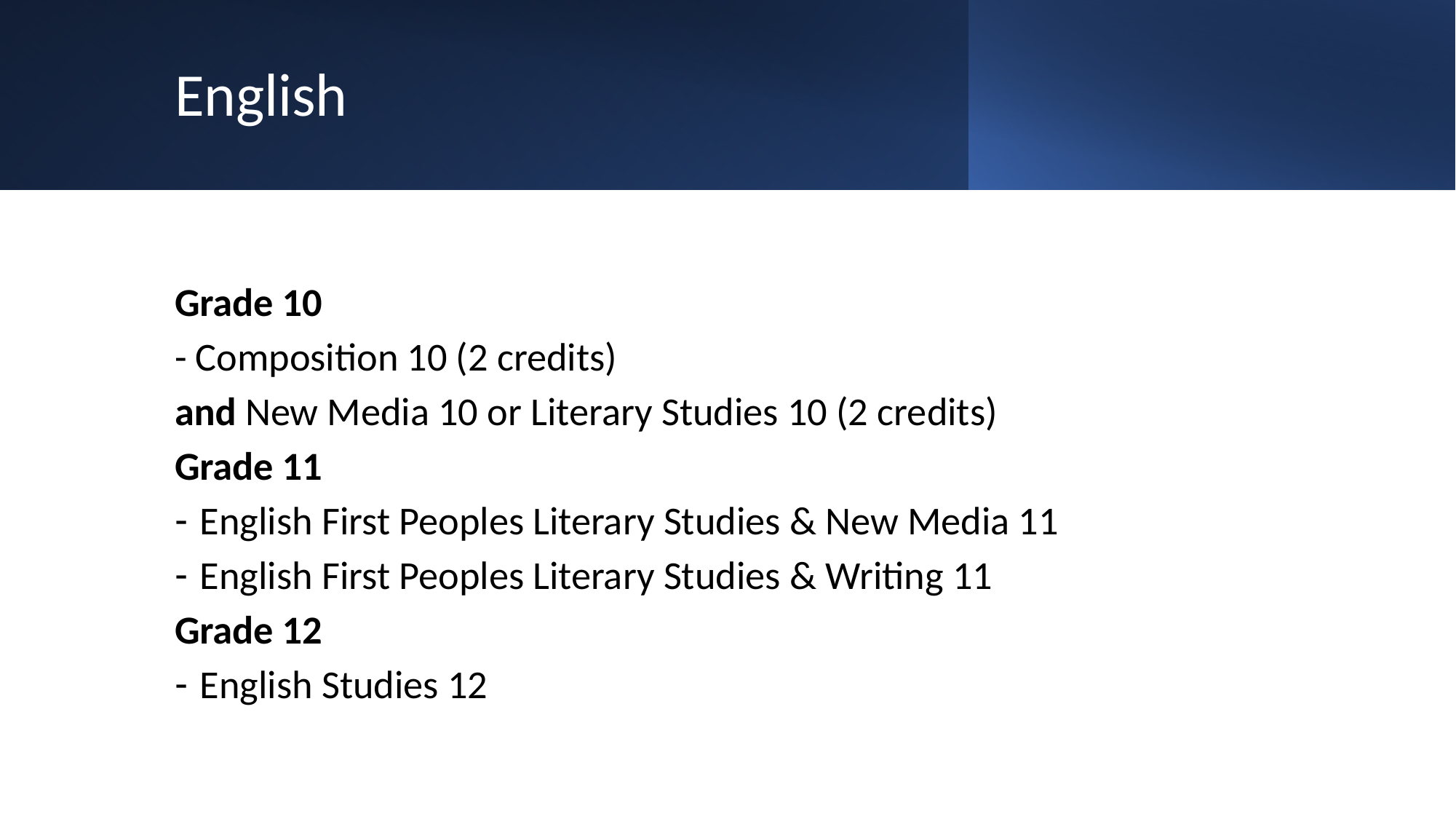

# English
Grade 10
- Composition 10 (2 credits)
and New Media 10 or Literary Studies 10 (2 credits)
Grade 11
English First Peoples Literary Studies & New Media 11
English First Peoples Literary Studies & Writing 11
Grade 12
English Studies 12